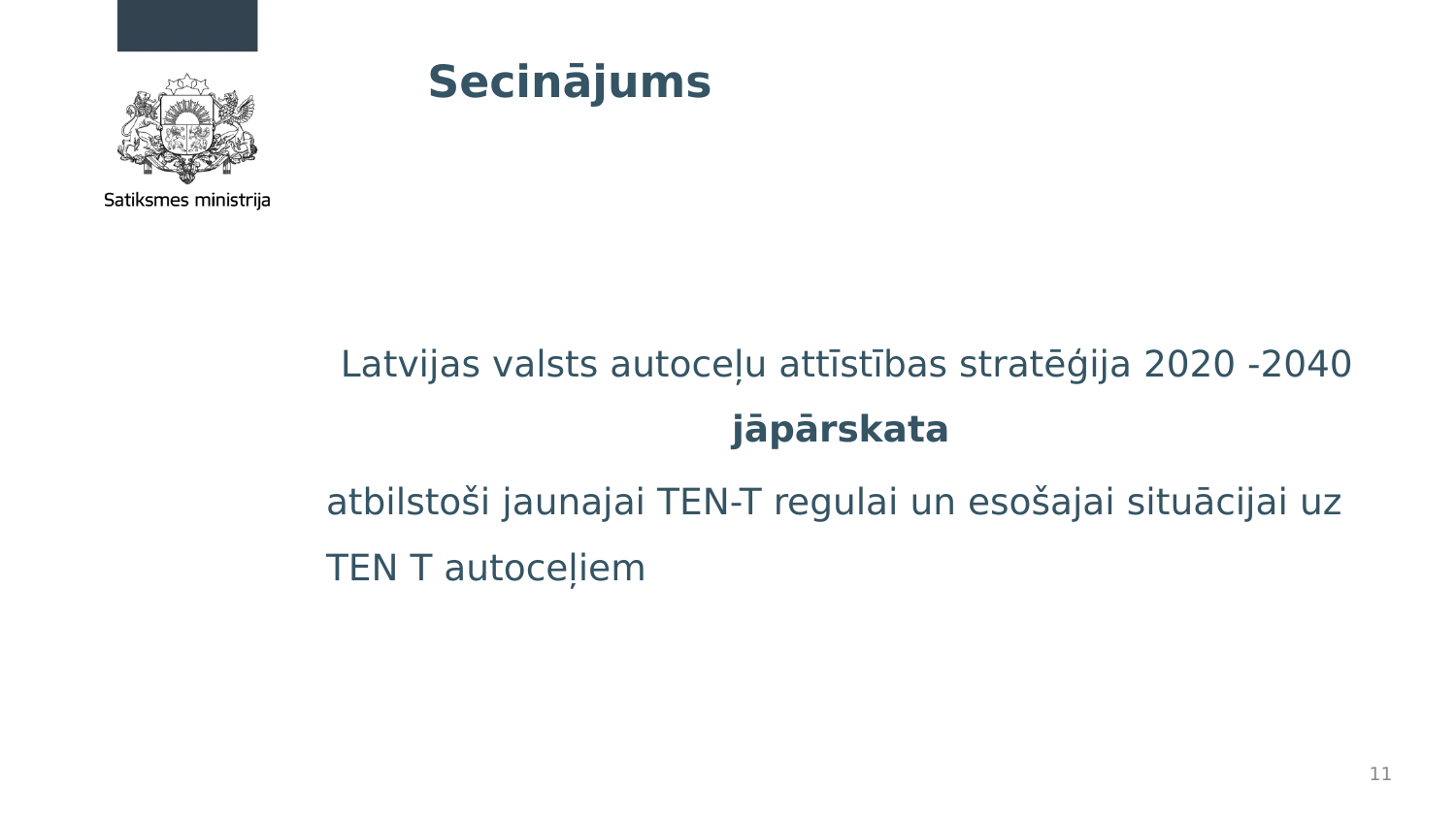

# Secinājums

Latvijas valsts autoceļu attīstības stratēģija 2020 -2040 jāpārskata
atbilstoši jaunajai TEN-T regulai un esošajai situācijai uz TEN T autoceļiem

11